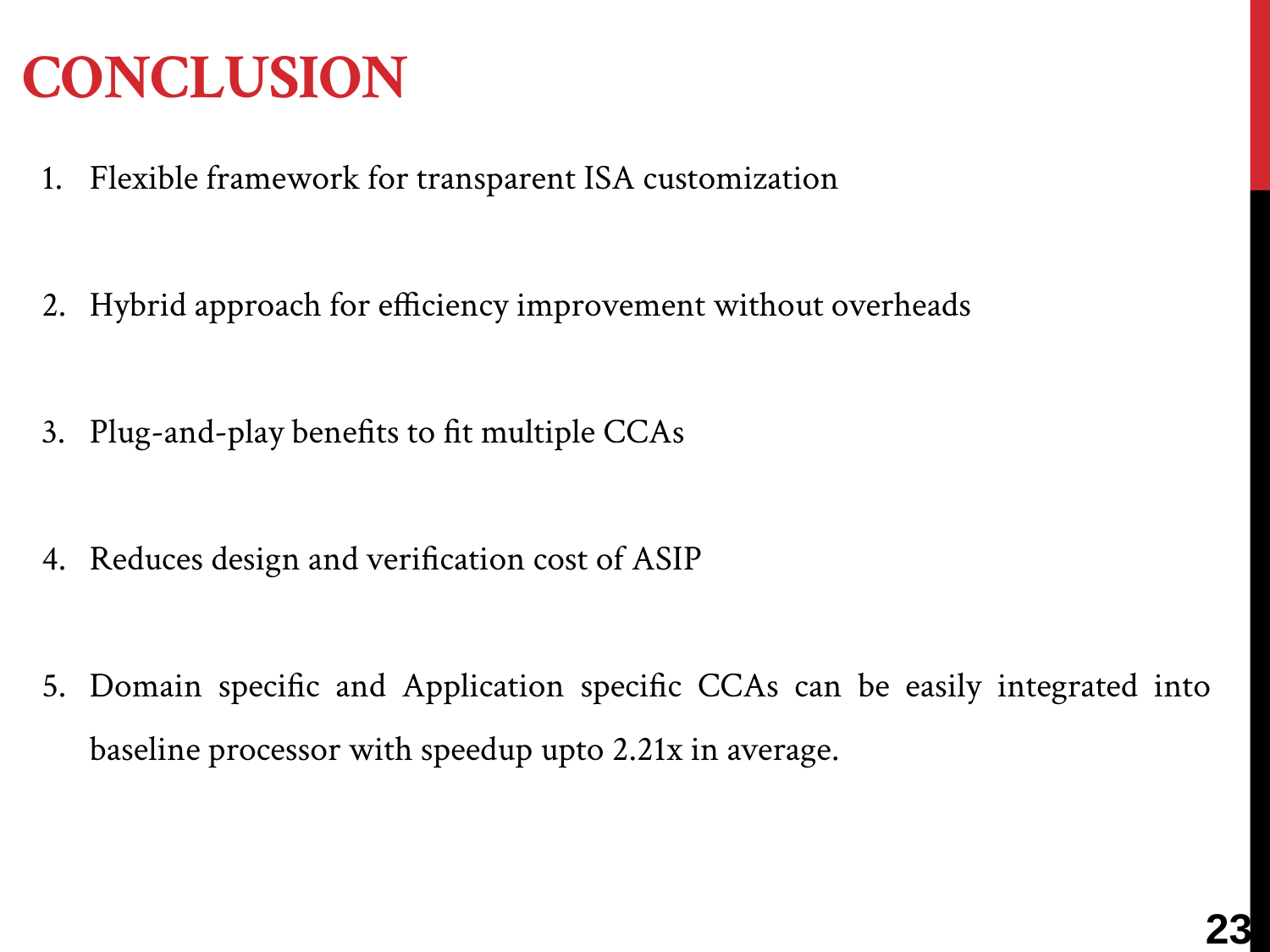

# COnclusion
Flexible framework for transparent ISA customization

Hybrid approach for efficiency improvement without overheads

Plug-and-play benefits to fit multiple CCAs

Reduces design and verification cost of ASIP

Domain specific and Application specific CCAs can be easily integrated into baseline processor with speedup upto 2.21x in average.

23